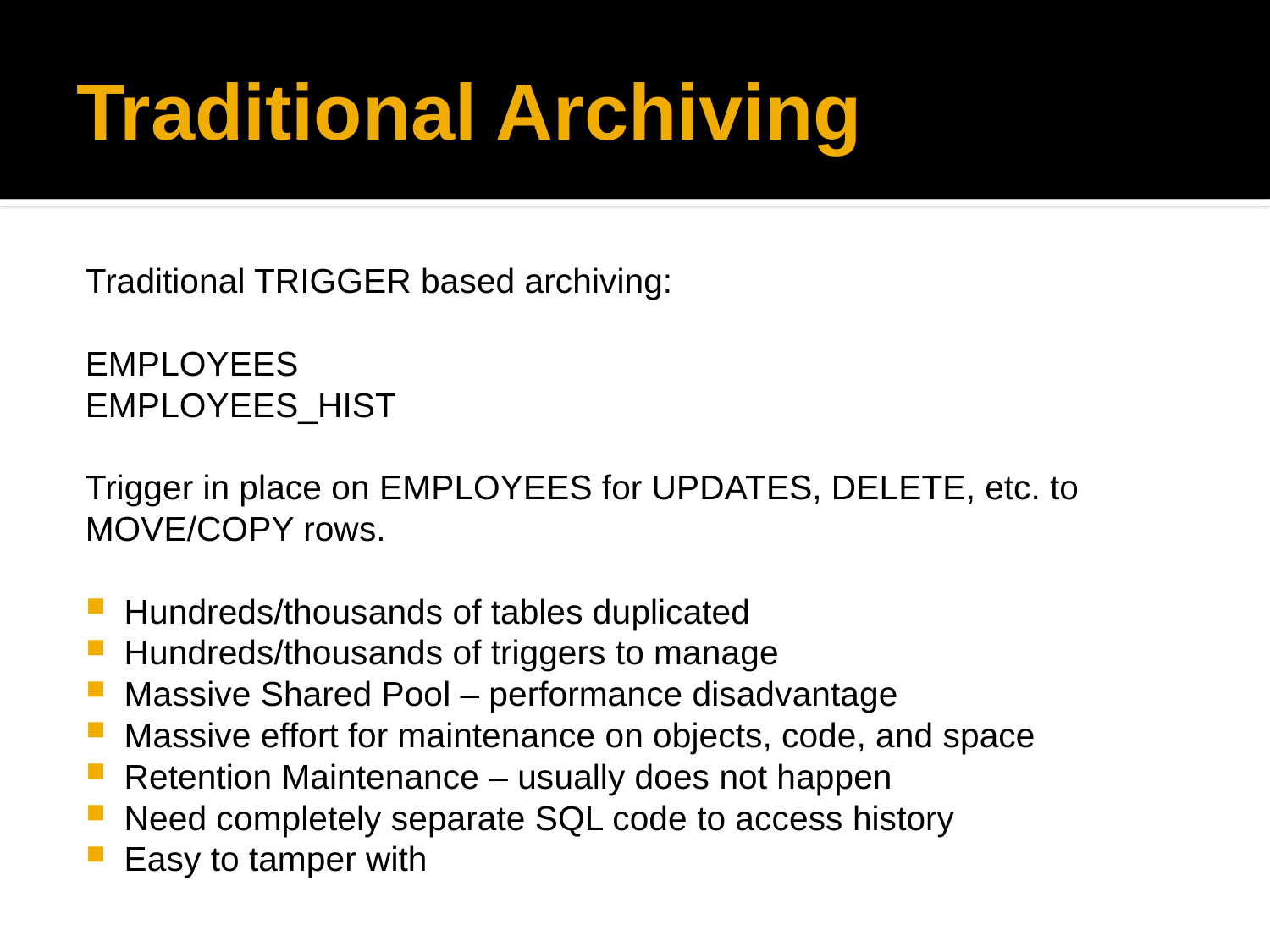

# Traditional Archiving
Traditional TRIGGER based archiving:

EMPLOYEES
EMPLOYEES_HIST

Trigger in place on EMPLOYEES for UPDATES, DELETE, etc. to MOVE/COPY rows.

Hundreds/thousands of tables duplicated
Hundreds/thousands of triggers to manage
Massive Shared Pool – performance disadvantage
Massive effort for maintenance on objects, code, and space
Retention Maintenance – usually does not happen
Need completely separate SQL code to access history
Easy to tamper with